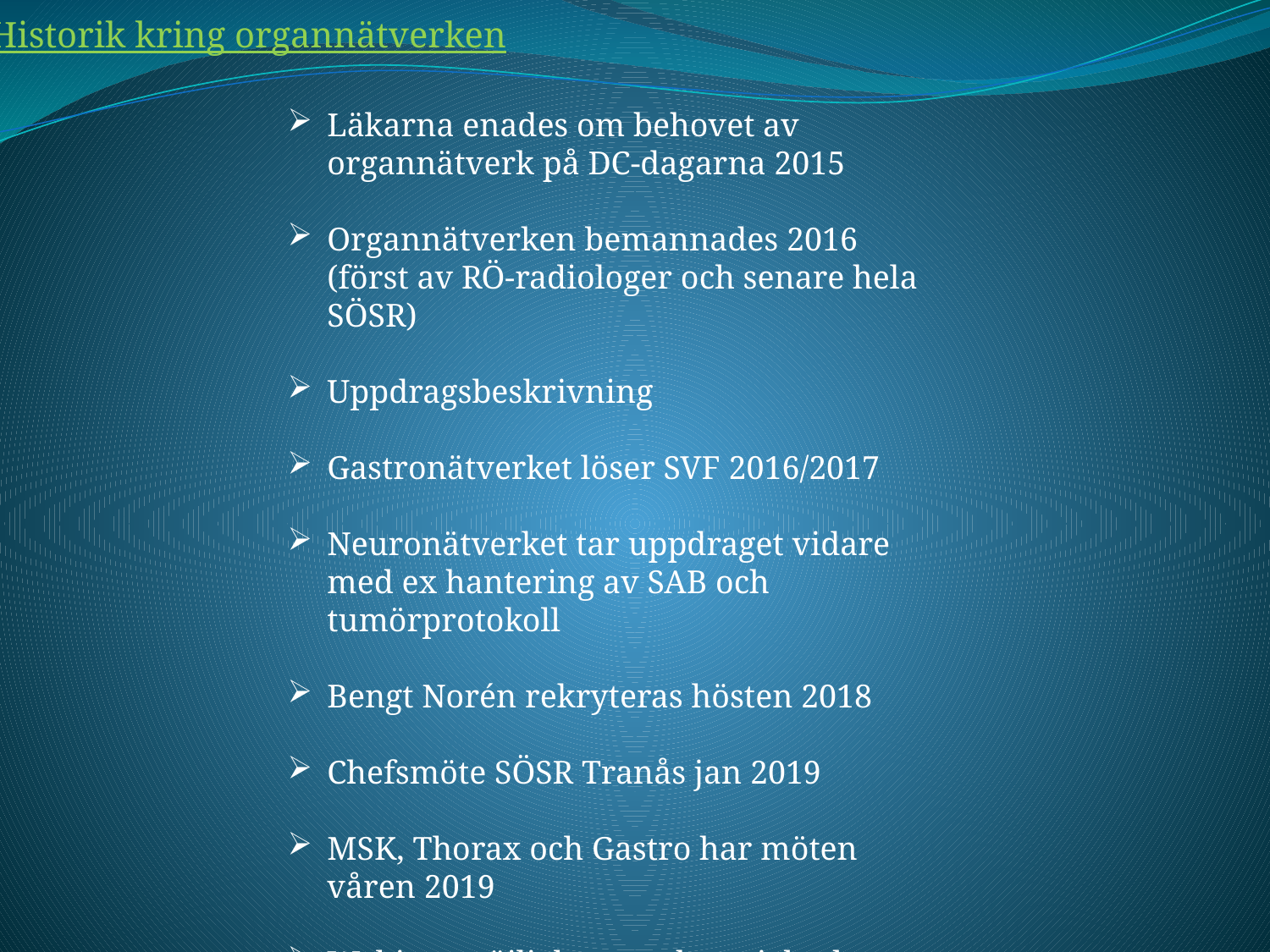

Historik kring organnätverken
Läkarna enades om behovet av organnätverk på DC-dagarna 2015

Organnätverken bemannades 2016 (först av RÖ-radiologer och senare hela SÖSR)

Uppdragsbeskrivning

Gastronätverket löser SVF 2016/2017

Neuronätverket tar uppdraget vidare med ex hantering av SAB och tumörprotokoll

Bengt Norén rekryteras hösten 2018

Chefsmöte SÖSR Tranås jan 2019

MSK, Thorax och Gastro har möten våren 2019

Webinarmöjligheter och projektplats etableras